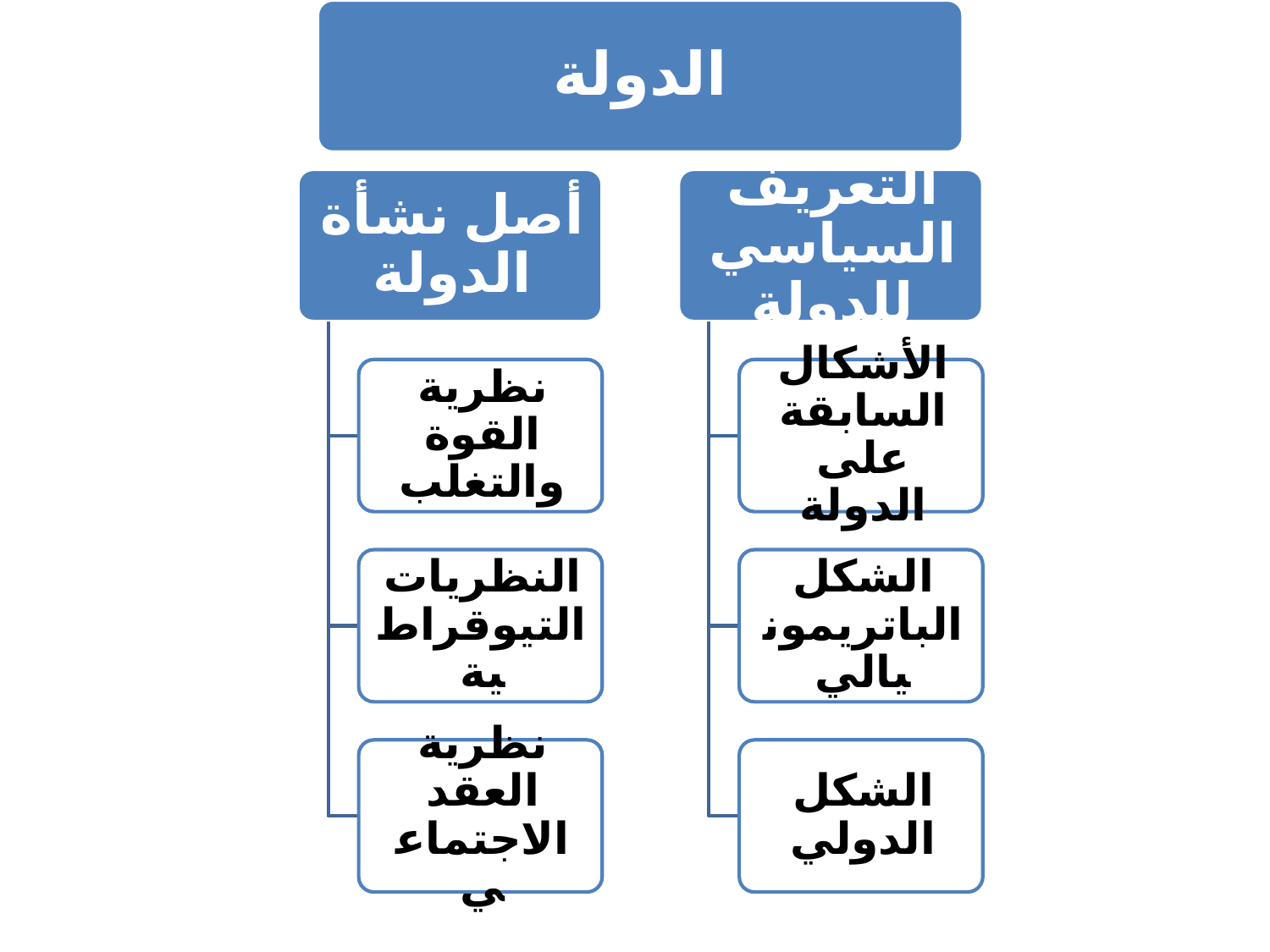

الدولة
أصل نشأة الدولة
نظرية القوة والتغلب
النظريات التيوقراطية
نظرية العقد الاجتماعي
التعريف السياسي للدولة
الأشكال السابقة على الدولة
الشكل الباتريمونيالي
الشكل الدولي